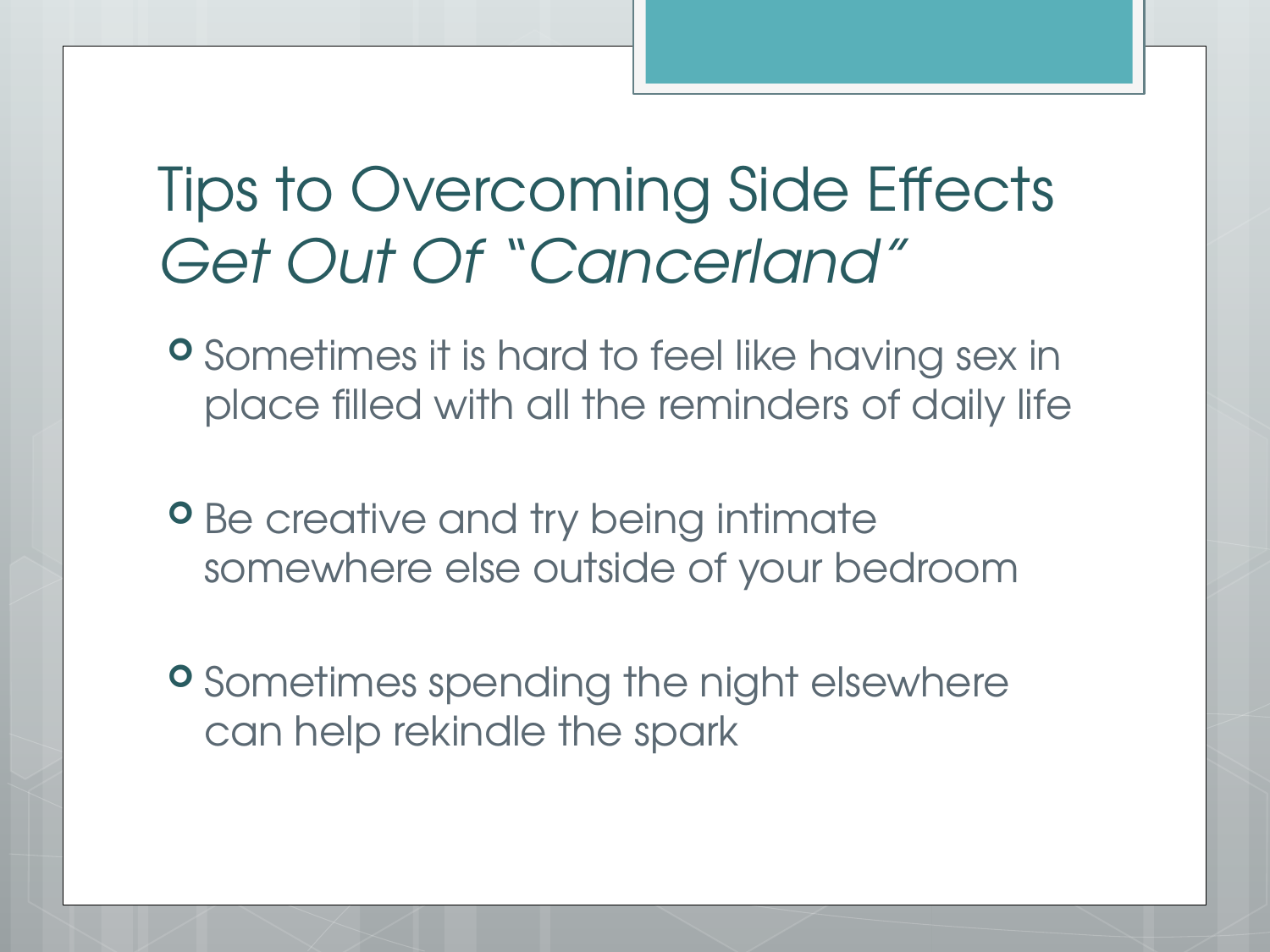

# Tips to Overcoming Side Effects Get Out Of “Cancerland”
Sometimes it is hard to feel like having sex in place filled with all the reminders of daily life

Be creative and try being intimate somewhere else outside of your bedroom

Sometimes spending the night elsewhere can help rekindle the spark